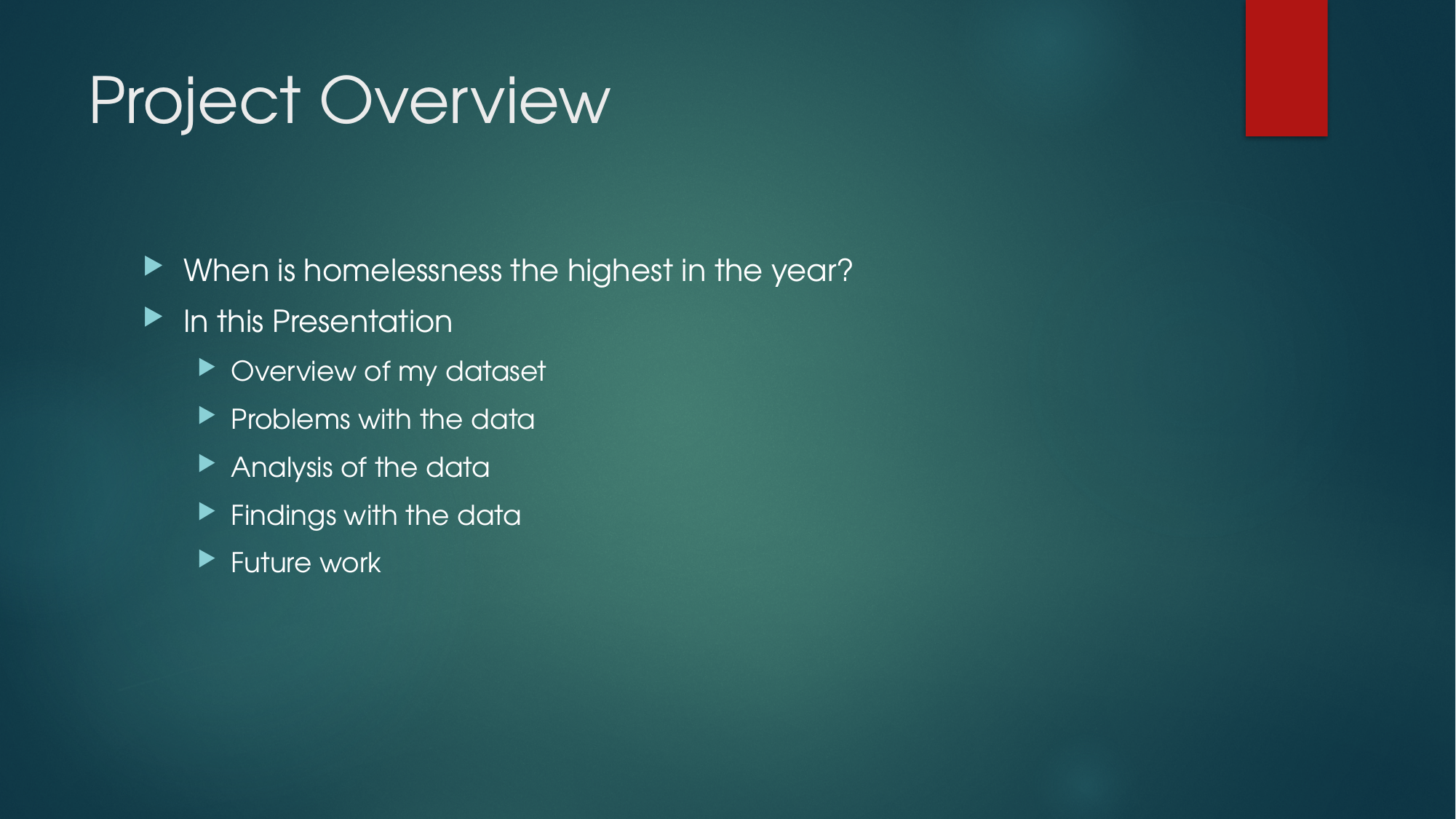

# Project Overview
When is homelessness the highest in the year?
In this Presentation
Overview of my dataset
Problems with the data
Analysis of the data
Findings with the data
Future work